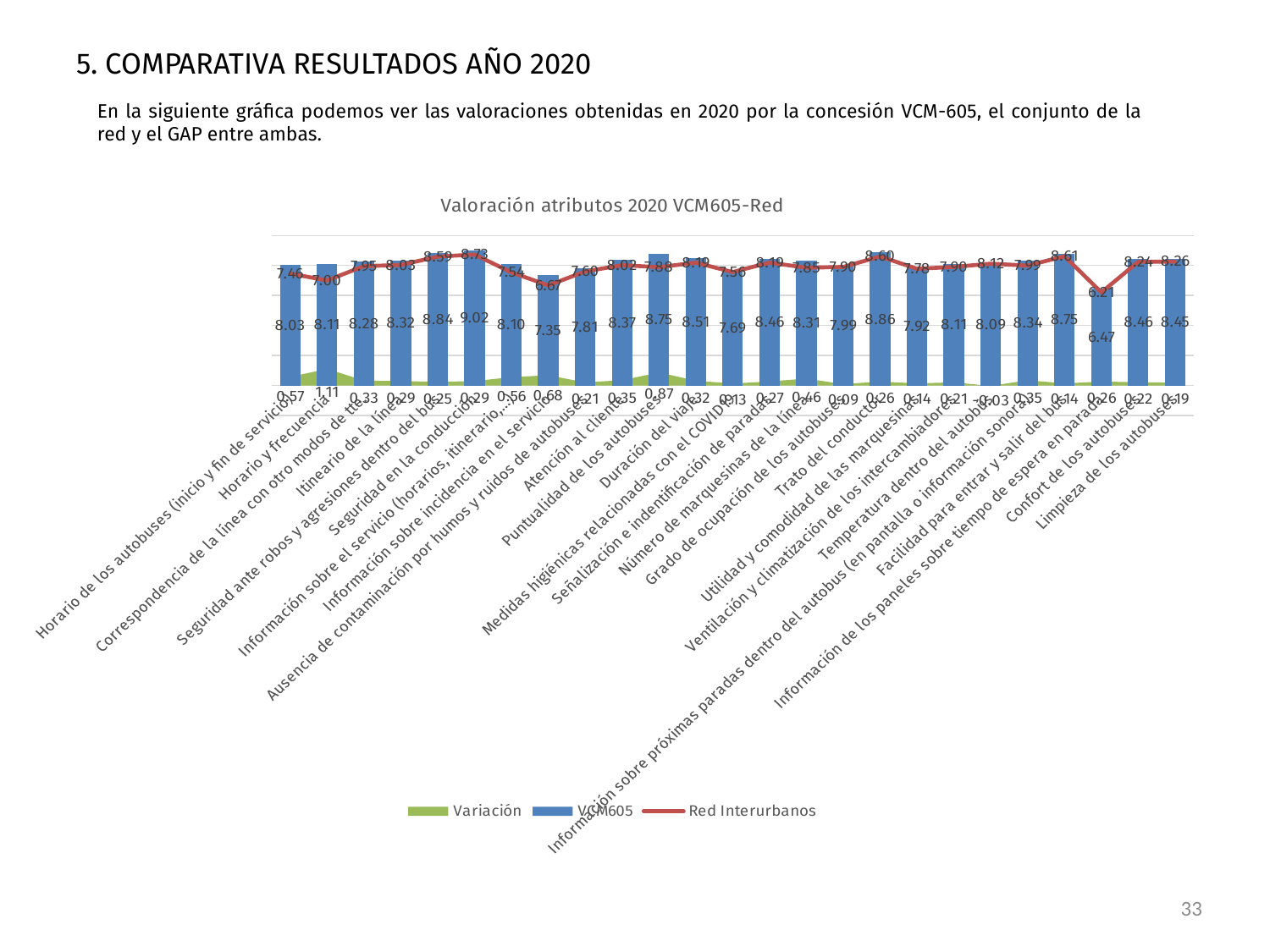

# 5. COMPARATIVA RESULTADOS AÑO 2020
En la siguiente gráfica podemos ver las valoraciones obtenidas en 2020 por la concesión VCM-605, el conjunto de la red y el GAP entre ambas.

### Chart: Valoración atributos 2020 VCM605-Red

| Category | Variación | VCM605 | Red Interurbanos |
|---|---|---|---|
| Horario de los autobuses (inicio y fin de servicio) | 0.5699999999999994 | 8.03 | 7.46 |
| Horario y frecuencia | 1.1099999999999994 | 8.11 | 7.0 |
| Correspondencia de la línea con otro modos de tte. | 0.3299999999999992 | 8.28 | 7.95 |
| Itineario de la línea | 0.2900000000000009 | 8.32 | 8.03 |
| Seguridad ante robos y agresiones dentro del bus | 0.25 | 8.84 | 8.59 |
| Seguridad en la conducción | 0.28999999999999915 | 9.02 | 8.73 |
| Información sobre el servicio (horarios, itinerario,…) | 0.5599999999999996 | 8.1 | 7.54 |
| Información sobre incidencia en el servicio | 0.6799999999999997 | 7.35 | 6.67 |
| Ausencia de contaminación por humos y ruidos de autobuses | 0.20999999999999996 | 7.81 | 7.6 |
| Atención al cliente | 0.34999999999999964 | 8.37 | 8.02 |
| Puntualidad de los autobuses | 0.8700000000000001 | 8.75 | 7.88 |
| Duración del viaje | 0.3200000000000003 | 8.51 | 8.19 |
| Medidas higiénicas relacionadas con el COVID19 | 0.13000000000000078 | 7.69 | 7.56 |
| Señalización e indentificación de paradas | 0.27000000000000135 | 8.46 | 8.19 |
| Número de marquesinas de la línea | 0.46000000000000085 | 8.31 | 7.85 |
| Grado de ocupación de los autobuses | 0.08999999999999986 | 7.99 | 7.9 |
| Trato del conductor | 0.2599999999999998 | 8.86 | 8.6 |
| Utilidad y comodidad de las marquesinas | 0.13999999999999968 | 7.92 | 7.78 |
| Ventilación y climatización de los intercambiadores | 0.20999999999999908 | 8.11 | 7.9 |
| Temperatura dentro del autobús | -0.02999999999999936 | 8.09 | 8.12 |
| Información sobre próximas paradas dentro del autobus (en pantalla o información sonora) | 0.34999999999999964 | 8.34 | 7.99 |
| Facilidad para entrar y salir del bus | 0.14000000000000057 | 8.75 | 8.61 |
| Información de los paneles sobre tiempo de espera en parada | 0.2599999999999998 | 6.47 | 6.21 |
| Confort de los autobuses | 0.22000000000000064 | 8.46 | 8.24 |
| Limpieza de los autobuses | 0.1899999999999995 | 8.45 | 8.26 |
33